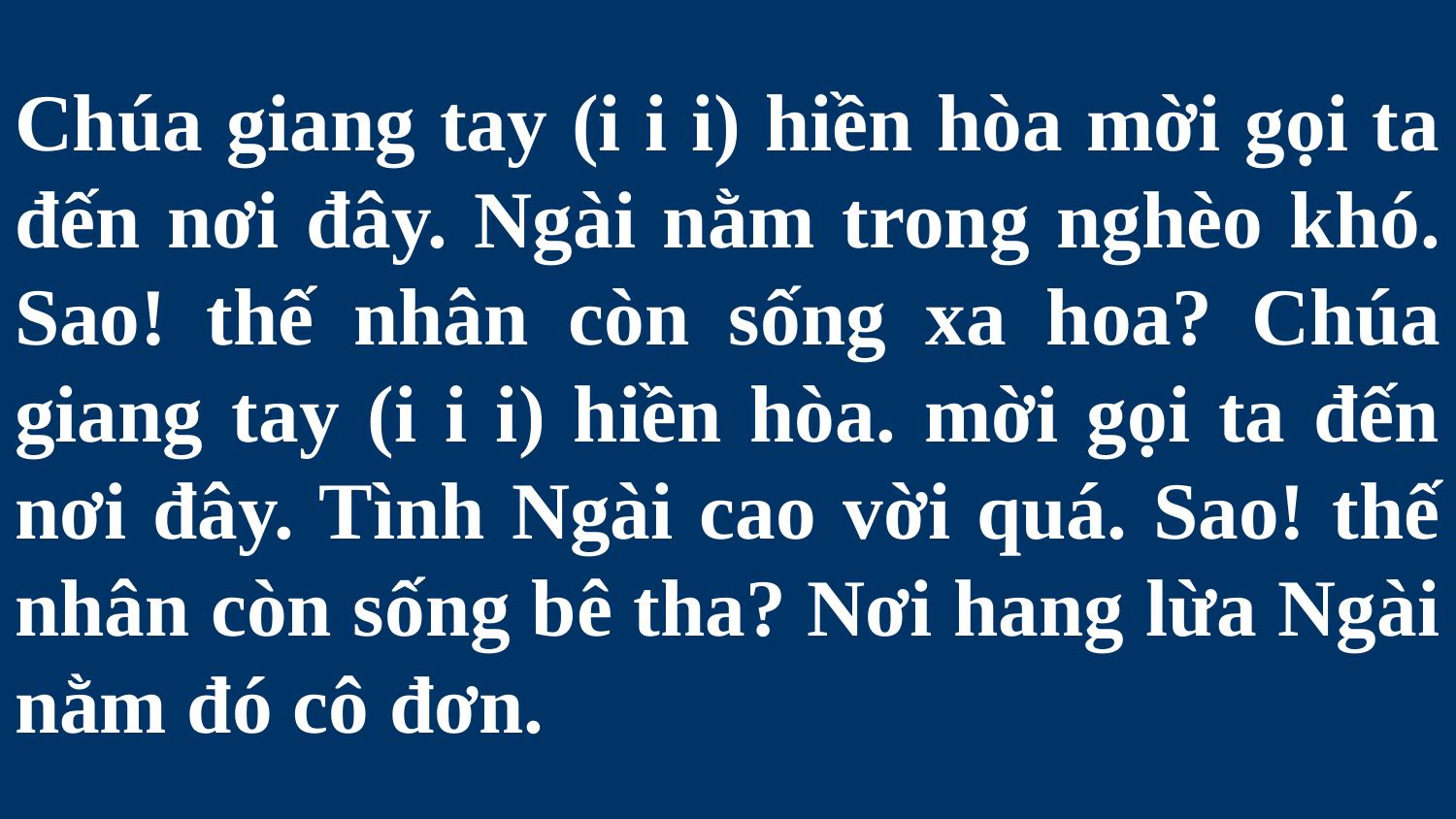

# Chúa giang tay (i i i) hiền hòa mời gọi ta đến nơi đây. Ngài nằm trong nghèo khó. Sao! thế nhân còn sống xa hoa? Chúa giang tay (i i i) hiền hòa. mời gọi ta đến nơi đây. Tình Ngài cao vời quá. Sao! thế nhân còn sống bê tha? Nơi hang lừa Ngài nằm đó cô đơn.